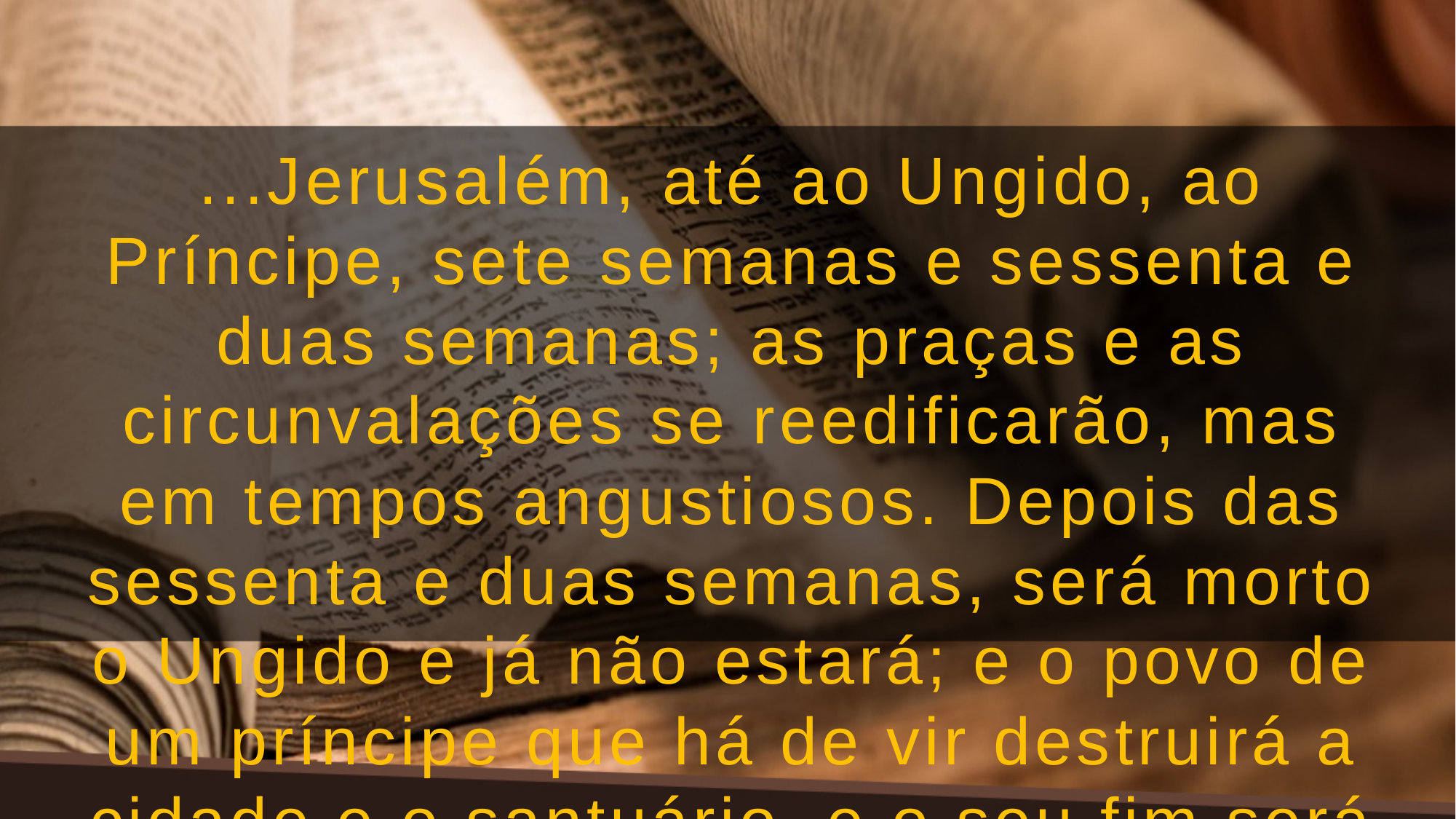

...Jerusalém, até ao Ungido, ao Príncipe, sete semanas e sessenta e duas semanas; as praças e as circunvalações se reedificarão, mas em tempos angustiosos. Depois das sessenta e duas semanas, será morto o Ungido e já não estará; e o povo de um príncipe que há de vir destruirá a cidade e o santuário, e o seu fim será num dilúvio, e até ao fim haverá...